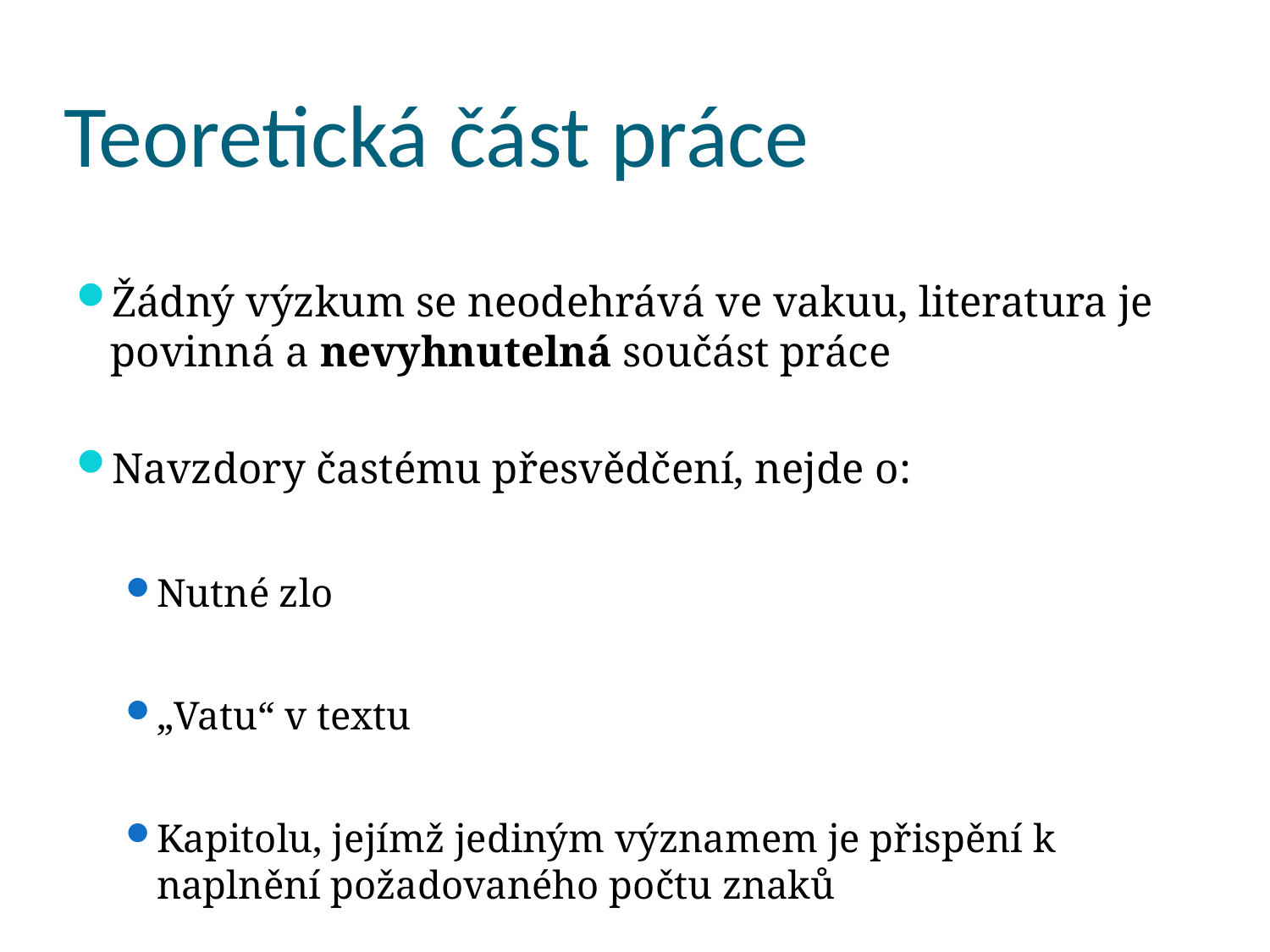

# Teoretická část práce
Žádný výzkum se neodehrává ve vakuu, literatura je povinná a nevyhnutelná součást práce

Navzdory častému přesvědčení, nejde o:

Nutné zlo

„Vatu“ v textu

Kapitolu, jejímž jediným významem je přispění k naplnění požadovaného počtu znaků